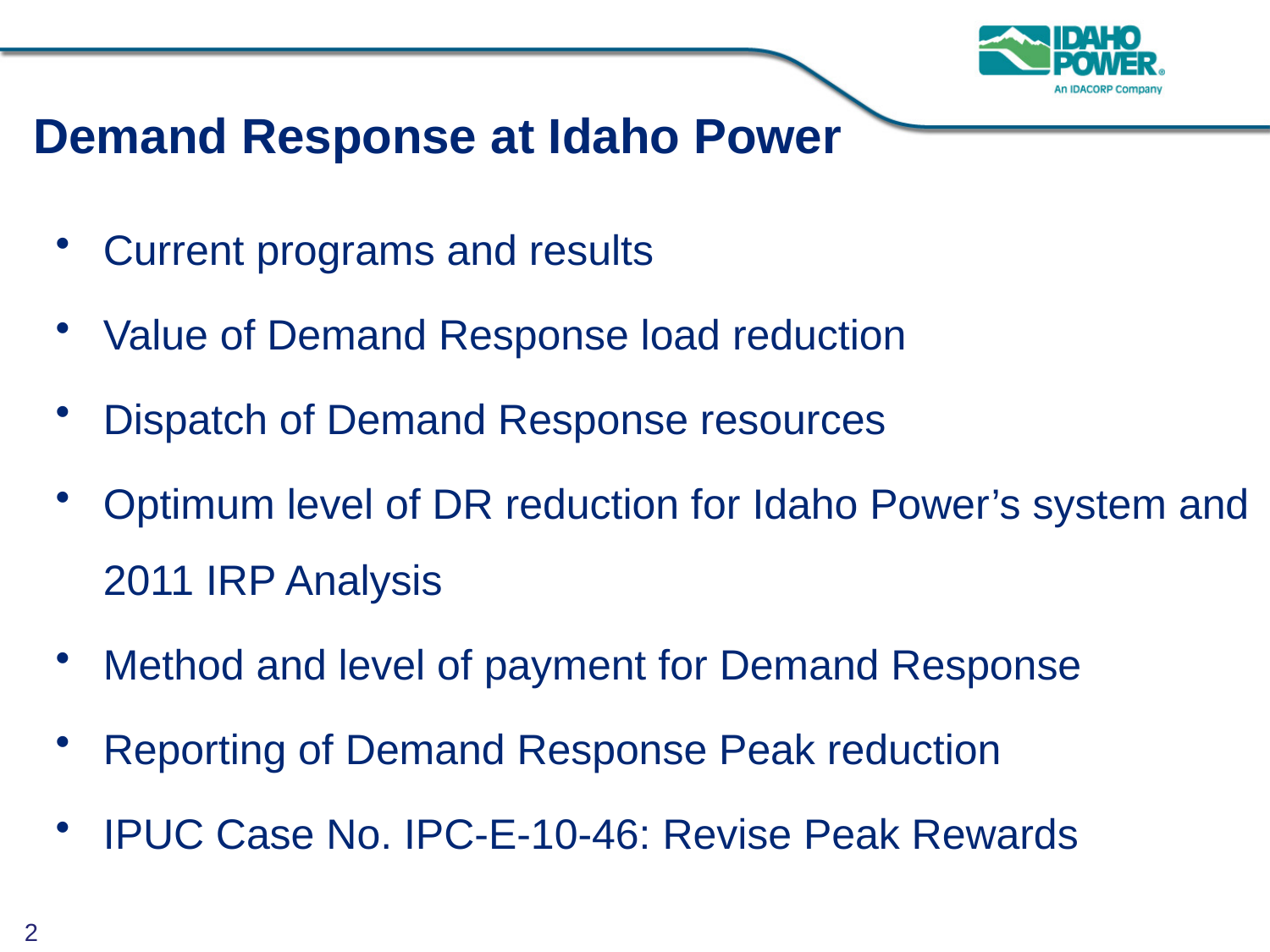

# Demand Response at Idaho Power
Current programs and results
Value of Demand Response load reduction
Dispatch of Demand Response resources
Optimum level of DR reduction for Idaho Power’s system and 2011 IRP Analysis
Method and level of payment for Demand Response
Reporting of Demand Response Peak reduction
IPUC Case No. IPC-E-10-46: Revise Peak Rewards
2